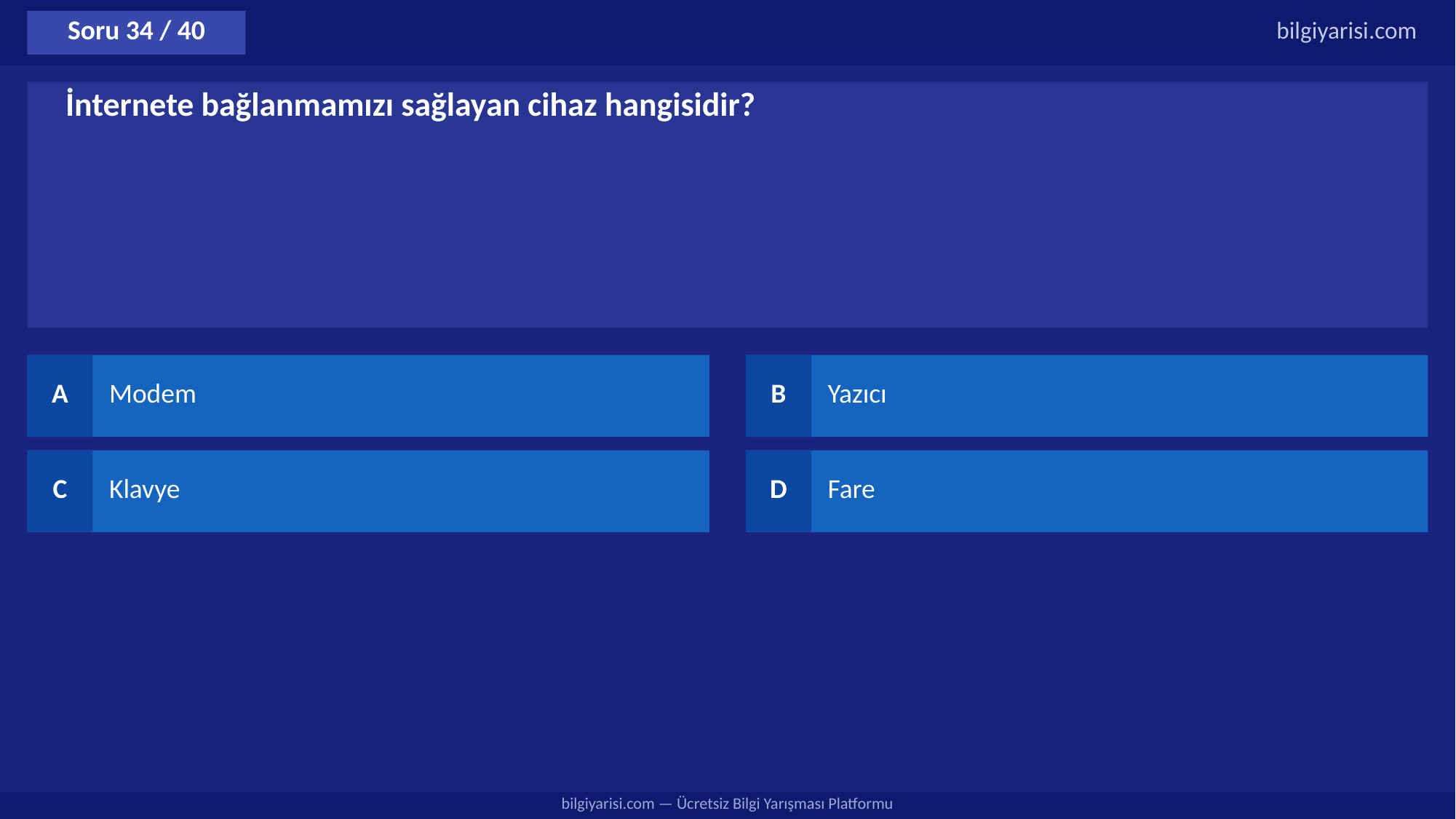

Soru 34 / 40
bilgiyarisi.com

İnternete bağlanmamızı sağlayan cihaz hangisidir?

A
Modem

B
Yazıcı

C
Klavye

D
Fare
bilgiyarisi.com — Ücretsiz Bilgi Yarışması Platformu